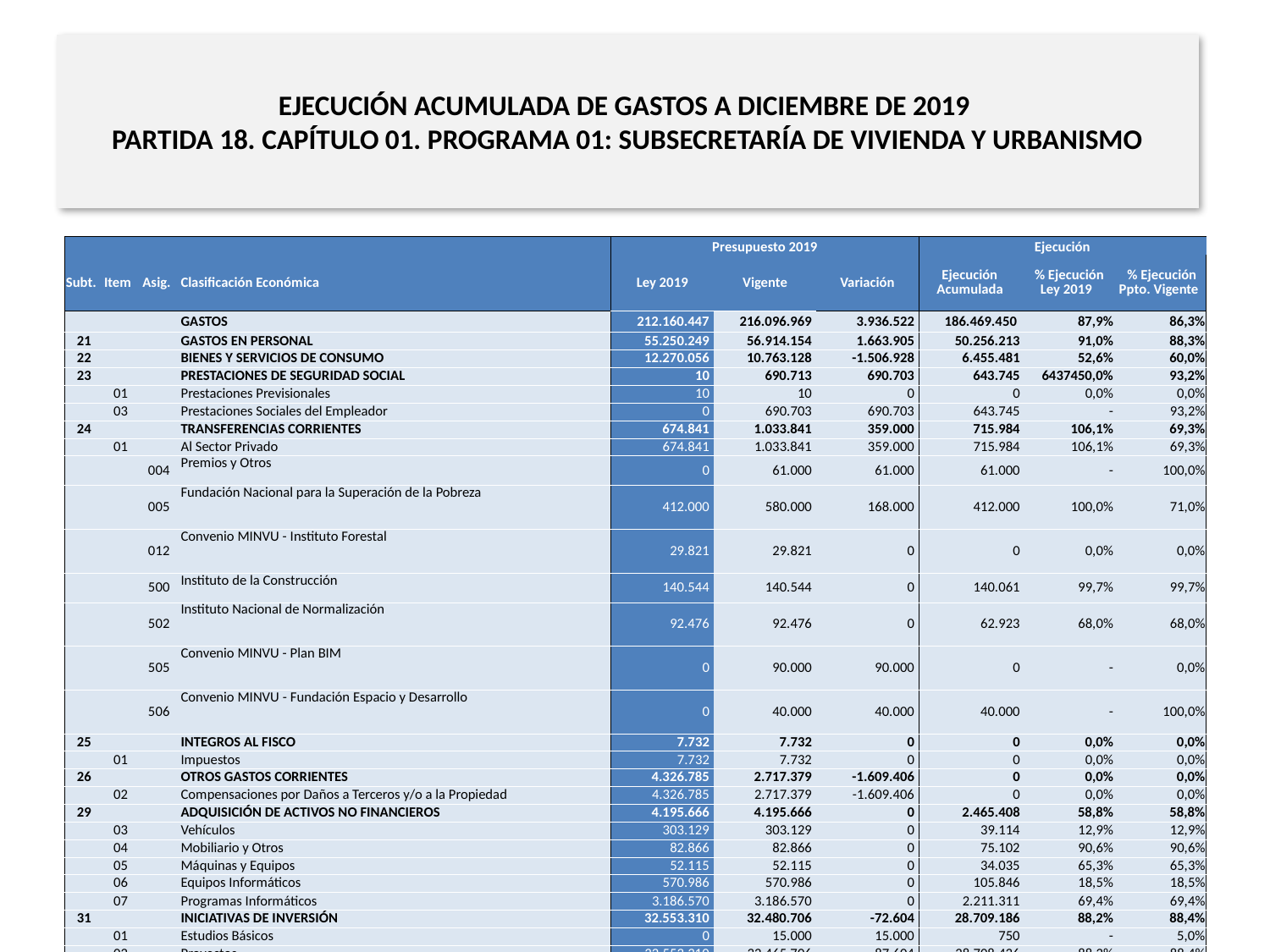

# EJECUCIÓN ACUMULADA DE GASTOS A DICIEMBRE DE 2019 PARTIDA 18. CAPÍTULO 01. PROGRAMA 01: SUBSECRETARÍA DE VIVIENDA Y URBANISMO
en miles de pesos 2019                                                                                                                     … 1 de 2
|  |  |  |  | Presupuesto 2019 |  |  | Ejecución |  |  |
| --- | --- | --- | --- | --- | --- | --- | --- | --- | --- |
| Subt. | Item | Asig. | Clasificación Económica | Ley 2019 | Vigente | Variación | Ejecución Acumulada | % Ejecución Ley 2019 | % Ejecución Ppto. Vigente |
|  |  |  | GASTOS | 212.160.447 | 216.096.969 | 3.936.522 | 186.469.450 | 87,9% | 86,3% |
| 21 |  |  | GASTOS EN PERSONAL | 55.250.249 | 56.914.154 | 1.663.905 | 50.256.213 | 91,0% | 88,3% |
| 22 |  |  | BIENES Y SERVICIOS DE CONSUMO | 12.270.056 | 10.763.128 | -1.506.928 | 6.455.481 | 52,6% | 60,0% |
| 23 |  |  | PRESTACIONES DE SEGURIDAD SOCIAL | 10 | 690.713 | 690.703 | 643.745 | 6437450,0% | 93,2% |
|  | 01 |  | Prestaciones Previsionales | 10 | 10 | 0 | 0 | 0,0% | 0,0% |
|  | 03 |  | Prestaciones Sociales del Empleador | 0 | 690.703 | 690.703 | 643.745 | - | 93,2% |
| 24 |  |  | TRANSFERENCIAS CORRIENTES | 674.841 | 1.033.841 | 359.000 | 715.984 | 106,1% | 69,3% |
|  | 01 |  | Al Sector Privado | 674.841 | 1.033.841 | 359.000 | 715.984 | 106,1% | 69,3% |
|  |  | 004 | Premios y Otros | 0 | 61.000 | 61.000 | 61.000 | - | 100,0% |
|  |  | 005 | Fundación Nacional para la Superación de la Pobreza | 412.000 | 580.000 | 168.000 | 412.000 | 100,0% | 71,0% |
|  |  | 012 | Convenio MINVU - Instituto Forestal | 29.821 | 29.821 | 0 | 0 | 0,0% | 0,0% |
|  |  | 500 | Instituto de la Construcción | 140.544 | 140.544 | 0 | 140.061 | 99,7% | 99,7% |
|  |  | 502 | Instituto Nacional de Normalización | 92.476 | 92.476 | 0 | 62.923 | 68,0% | 68,0% |
|  |  | 505 | Convenio MINVU - Plan BIM | 0 | 90.000 | 90.000 | 0 | - | 0,0% |
|  |  | 506 | Convenio MINVU - Fundación Espacio y Desarrollo | 0 | 40.000 | 40.000 | 40.000 | - | 100,0% |
| 25 |  |  | INTEGROS AL FISCO | 7.732 | 7.732 | 0 | 0 | 0,0% | 0,0% |
|  | 01 |  | Impuestos | 7.732 | 7.732 | 0 | 0 | 0,0% | 0,0% |
| 26 |  |  | OTROS GASTOS CORRIENTES | 4.326.785 | 2.717.379 | -1.609.406 | 0 | 0,0% | 0,0% |
|  | 02 |  | Compensaciones por Daños a Terceros y/o a la Propiedad | 4.326.785 | 2.717.379 | -1.609.406 | 0 | 0,0% | 0,0% |
| 29 |  |  | ADQUISICIÓN DE ACTIVOS NO FINANCIEROS | 4.195.666 | 4.195.666 | 0 | 2.465.408 | 58,8% | 58,8% |
|  | 03 |  | Vehículos | 303.129 | 303.129 | 0 | 39.114 | 12,9% | 12,9% |
|  | 04 |  | Mobiliario y Otros | 82.866 | 82.866 | 0 | 75.102 | 90,6% | 90,6% |
|  | 05 |  | Máquinas y Equipos | 52.115 | 52.115 | 0 | 34.035 | 65,3% | 65,3% |
|  | 06 |  | Equipos Informáticos | 570.986 | 570.986 | 0 | 105.846 | 18,5% | 18,5% |
|  | 07 |  | Programas Informáticos | 3.186.570 | 3.186.570 | 0 | 2.211.311 | 69,4% | 69,4% |
| 31 |  |  | INICIATIVAS DE INVERSIÓN | 32.553.310 | 32.480.706 | -72.604 | 28.709.186 | 88,2% | 88,4% |
|  | 01 |  | Estudios Básicos | 0 | 15.000 | 15.000 | 750 | - | 5,0% |
|  | 02 |  | Proyectos | 32.553.310 | 32.465.706 | -87.604 | 28.708.436 | 88,2% | 88,4% |
7
Fuente: Elaboración propia en base  a Informes de ejecución presupuestaria mensual de DIPRES.